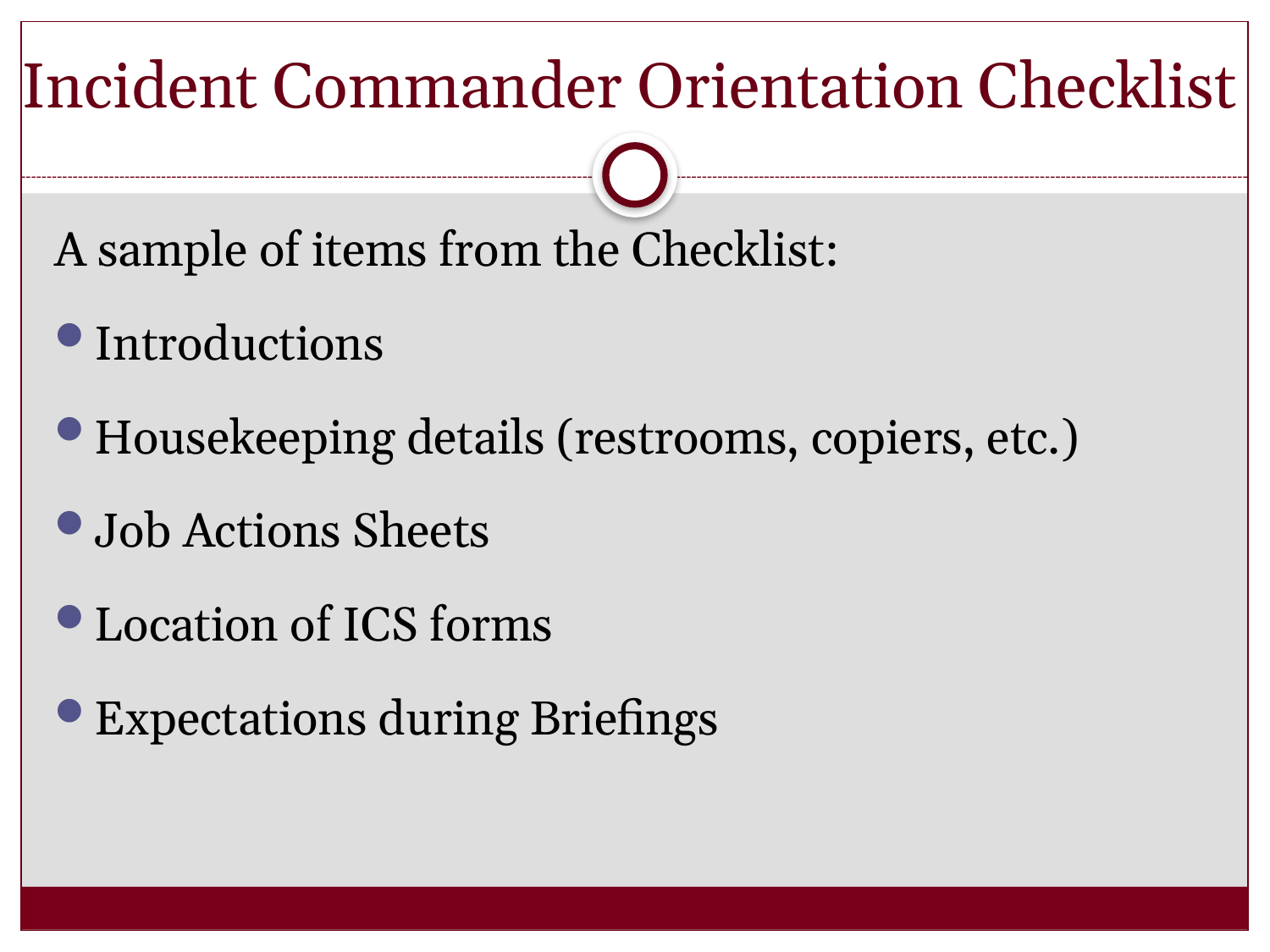

# Incident Commander Orientation Checklist
A sample of items from the Checklist:

Introductions

Housekeeping details (restrooms, copiers, etc.)

Job Actions Sheets

Location of ICS forms

Expectations during Briefings